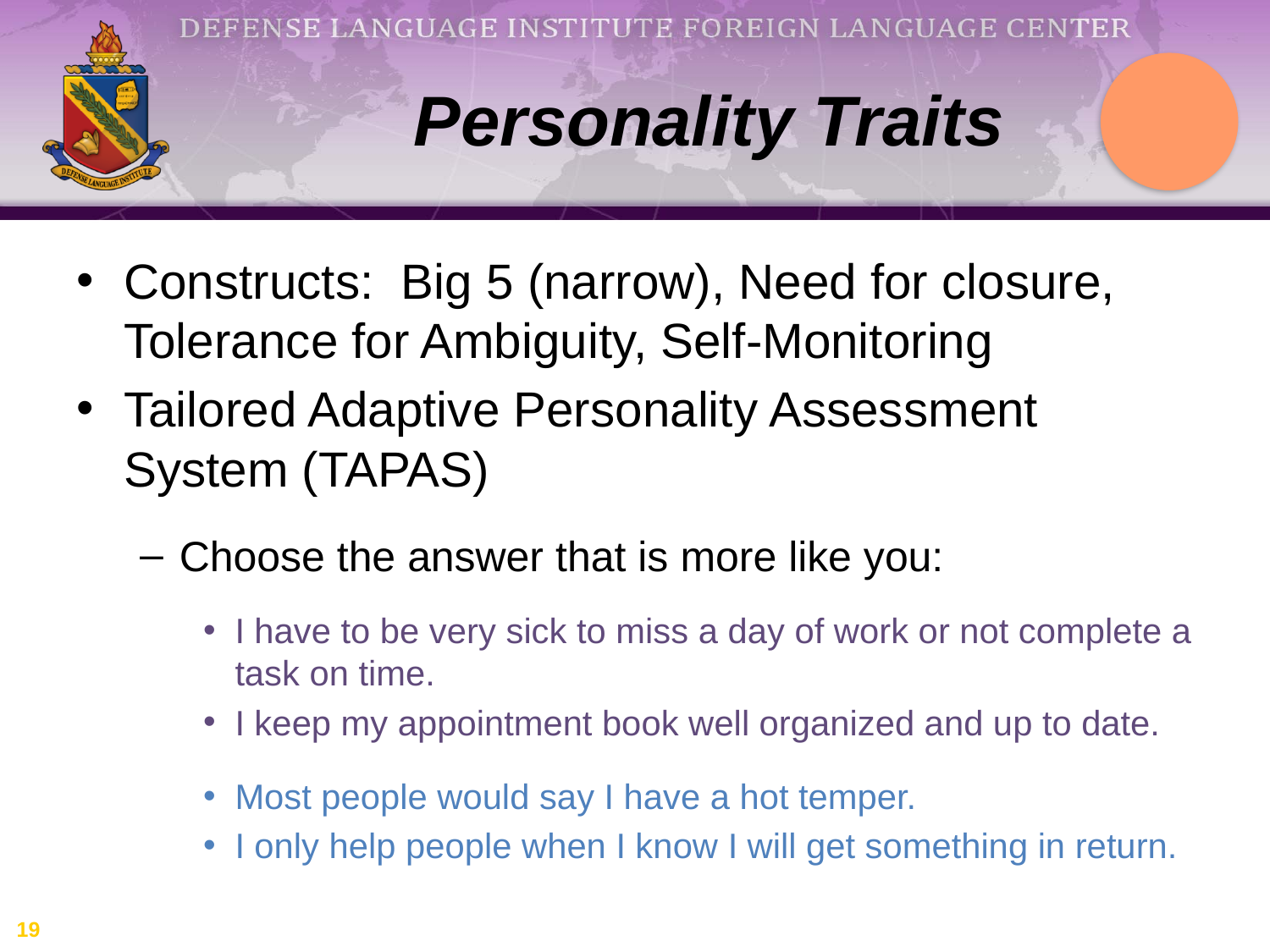

Personality Traits
Constructs:  Big 5 (narrow), Need for closure, Tolerance for Ambiguity, Self-Monitoring
Tailored Adaptive Personality Assessment System (TAPAS)

Choose the answer that is more like you:
I have to be very sick to miss a day of work or not complete a task on time.
I keep my appointment book well organized and up to date.

Most people would say I have a hot temper.
I only help people when I know I will get something in return.

19